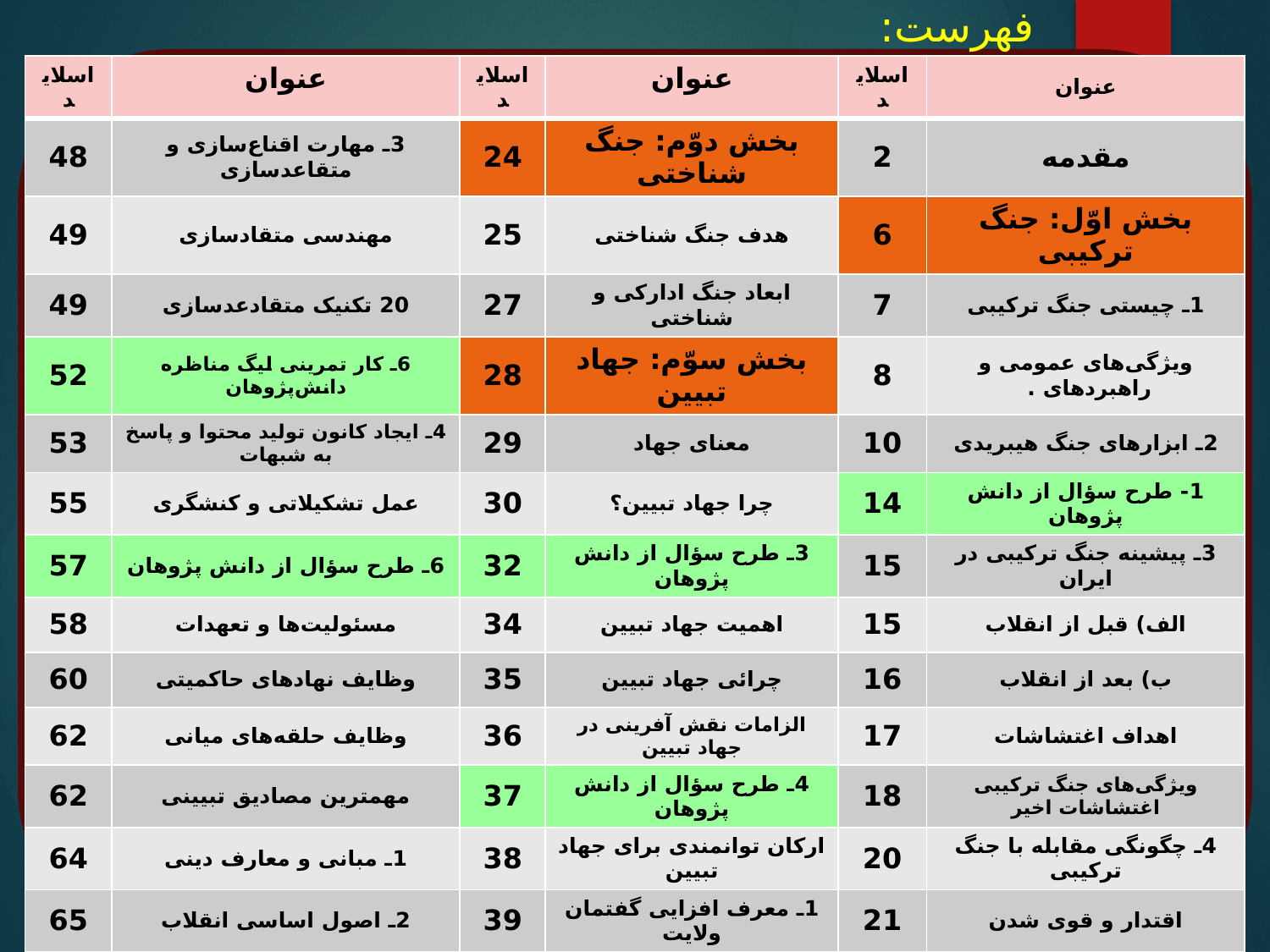

# فهرست:

| اسلاید | عنوان | اسلاید | عنوان | اسلاید | عنوان |
| --- | --- | --- | --- | --- | --- |
| 48 | 3ـ مهارت اقناع‌سازی و متقاعدسازی | 24 | بخش دوّم: جنگ شناختی | 2 | مقدمه |
| 49 | مهندسی متقادسازی | 25 | هدف جنگ شناختی | 6 | بخش اوّل: جنگ ترکیبی |
| 49 | 20 تکنیک متقادعدسازی | 27 | ابعاد جنگ ادارکی و شناختی | 7 | 1ـ چیستی جنگ ترکیبی |
| 52 | 6ـ کار تمرینی لیگ مناظره دانش‌پژوهان | 28 | بخش سوّم: جهاد تبیین | 8 | ویژگی‌های عمومی و راهبردهای . |
| 53 | 4ـ ایجاد کانون تولید محتوا و پاسخ به شبهات | 29 | معنای جهاد | 10 | 2ـ ابزارهای جنگ هیبریدی |
| 55 | عمل تشکیلاتی و کنشگری | 30 | چرا جهاد تبیین؟ | 14 | 1- طرح سؤال از دانش پژوهان |
| 57 | 6ـ طرح سؤال از دانش پژوهان | 32 | 3ـ طرح سؤال از دانش پژوهان | 15 | 3ـ پیشینه جنگ ترکیبی در ایران |
| 58 | مسئولیت‌ها و تعهدات | 34 | اهمیت جهاد تبیین | 15 | الف) قبل از انقلاب |
| 60 | وظایف نهادهای حاکمیتی | 35 | چرائی جهاد تبیین | 16 | ب) بعد از انقلاب |
| 62 | وظایف حلقه‌های میانی | 36 | الزامات نقش آفرینی در جهاد تبیین | 17 | اهداف اغتشاشات |
| 62 | مهمترین مصادیق تبیینی | 37 | 4ـ طرح سؤال از دانش پژوهان | 18 | ویژگی‌های جنگ ترکیبی اغتشاشات اخیر |
| 64 | 1ـ مبانی و معارف دینی | 38 | ارکان توانمندی برای جهاد تبیین | 20 | 4ـ چگونگی مقابله با جنگ ترکیبی |
| 65 | 2ـ اصول اساسی انقلاب | 39 | 1ـ معرف افزایی گفتمان ولایت | 21 | اقتدار و قوی شدن |
| 66 | 3ـ مسائل مهم انقلاب | 41 | 2ـ مهارت‌افزایی سواد رسانه | 22 | 2ـ طرح سؤال از دانش پژوهان |
| 67و68 | 4ـ واقعیت‌ها / مسئله فوری امروز | 47 | 5 ـ طرح سؤال از دانش پژوهان | 23 | راه‌های اقتدار در تهاجم ترکیبی |